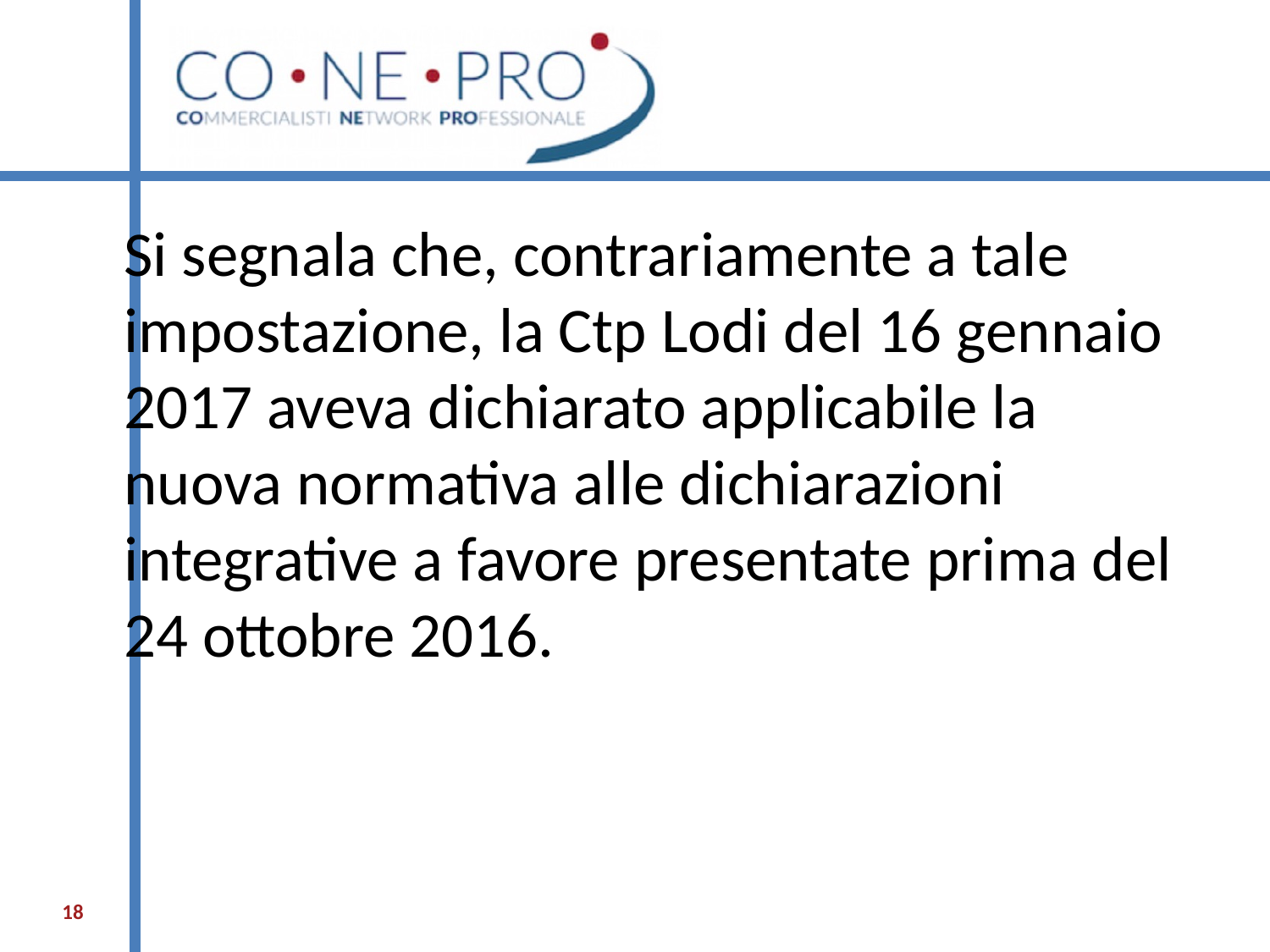

Si segnala che, contrariamente a tale impostazione, la Ctp Lodi del 16 gennaio 2017 aveva dichiarato applicabile la nuova normativa alle dichiarazioni integrative a favore presentate prima del 24 ottobre 2016.
18